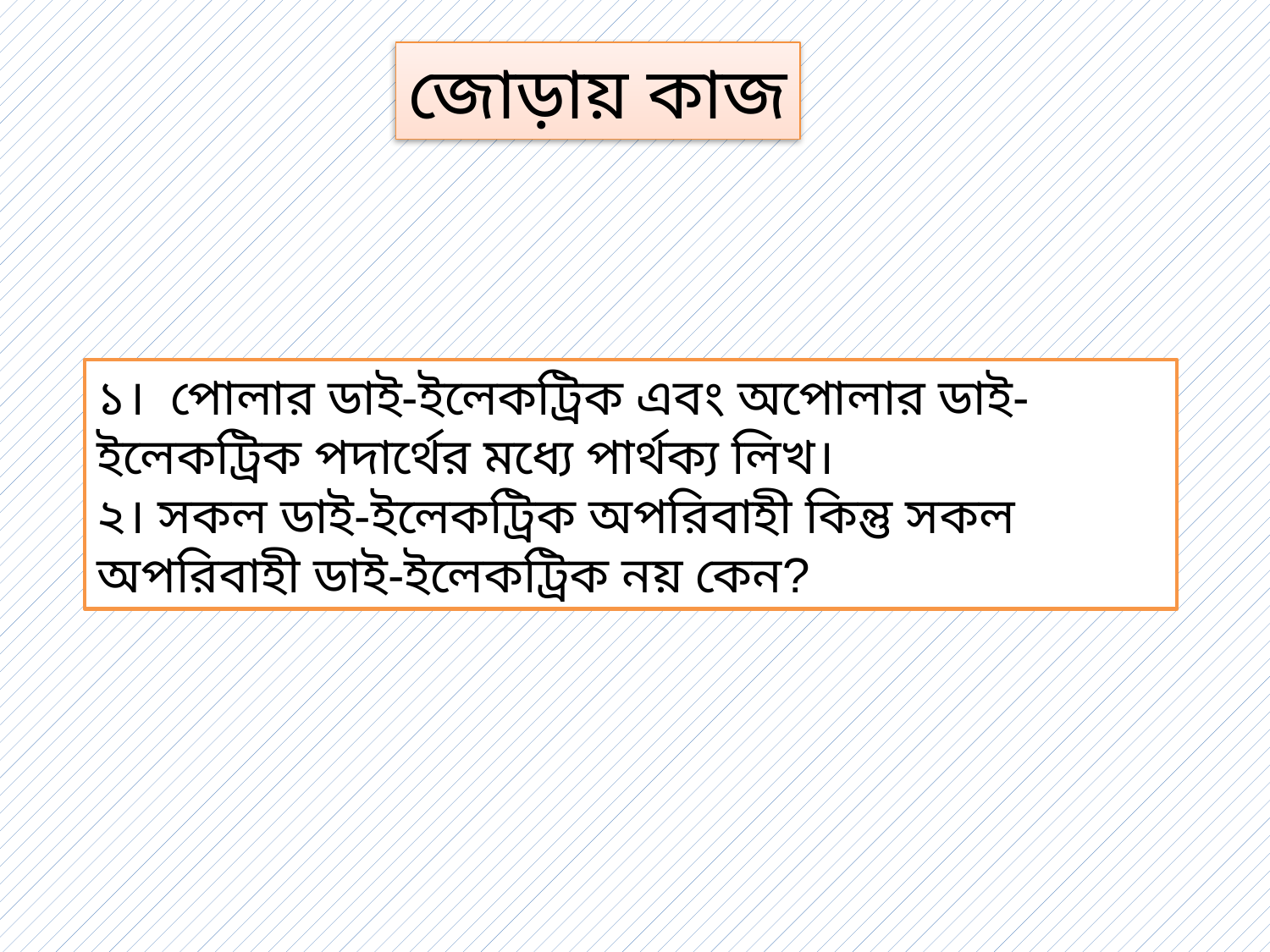

জোড়ায় কাজ
১।  পোলার ডাই-ইলেকট্রিক এবং অপোলার ডাই-ইলেকট্রিক পদার্থের মধ্যে পার্থক্য লিখ।
২। সকল ডাই-ইলেকট্রিক অপরিবাহী কিন্তু সকল অপরিবাহী ডাই-ইলেকট্রিক নয় কেন?